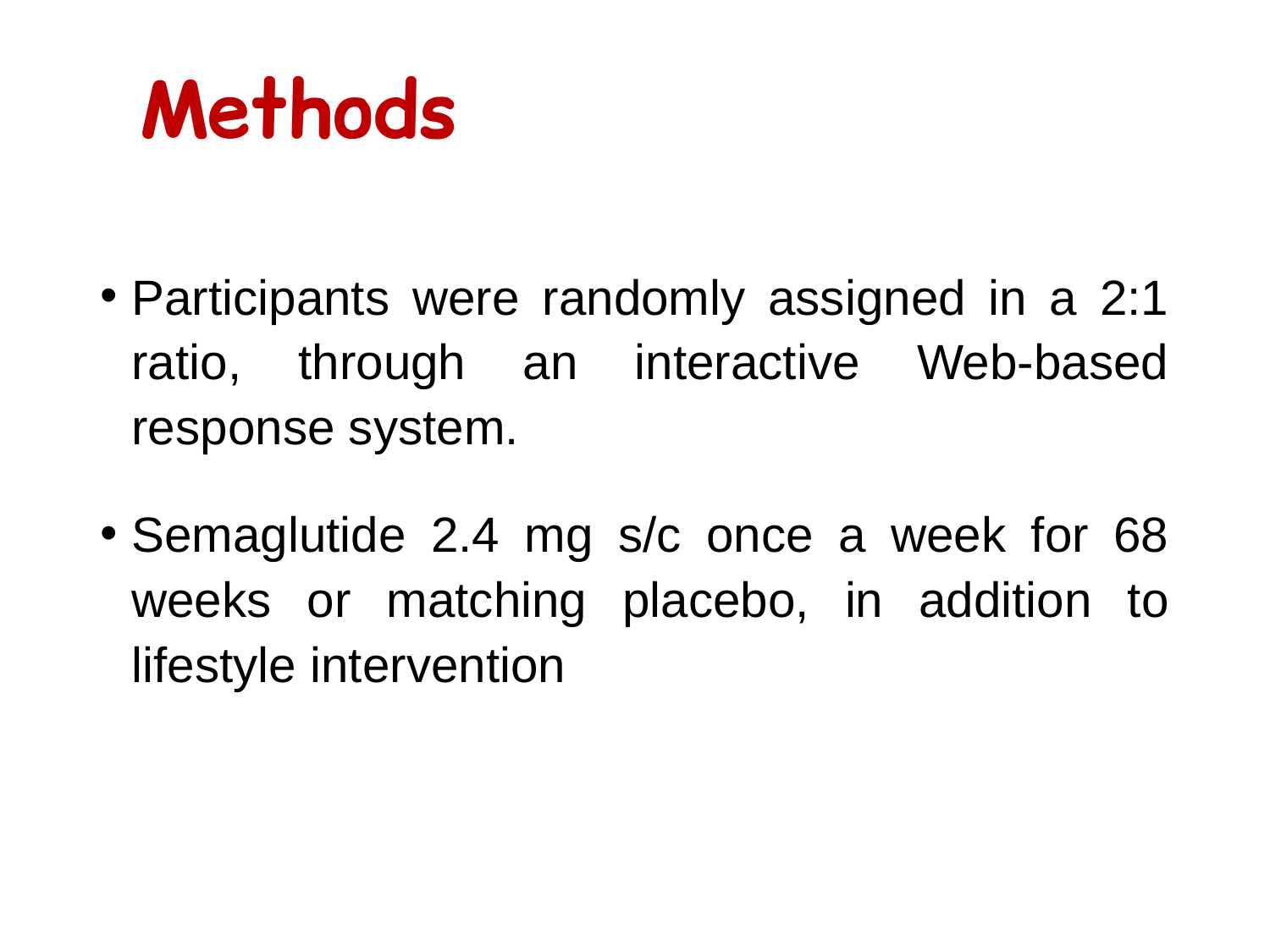

# Methods
Participants were randomly assigned in a 2:1 ratio, through an interactive Web-based response system.
Semaglutide 2.4 mg s/c once a week for 68 weeks or matching placebo, in addition to lifestyle intervention